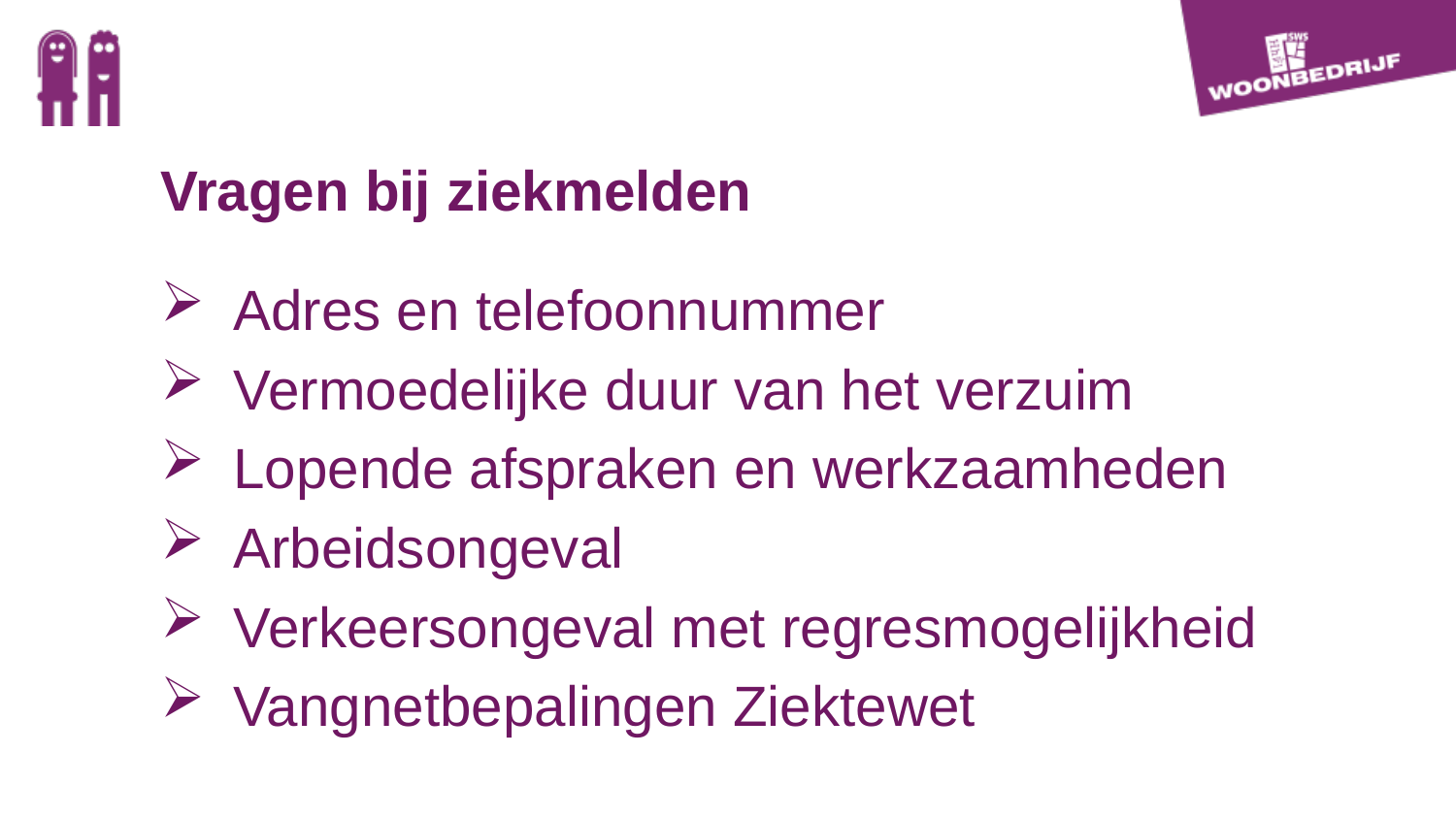

Vragen bij ziekmelden
Adres en telefoonnummer
Vermoedelijke duur van het verzuim
Lopende afspraken en werkzaamheden
Arbeidsongeval
Verkeersongeval met regresmogelijkheid
Vangnetbepalingen Ziektewet